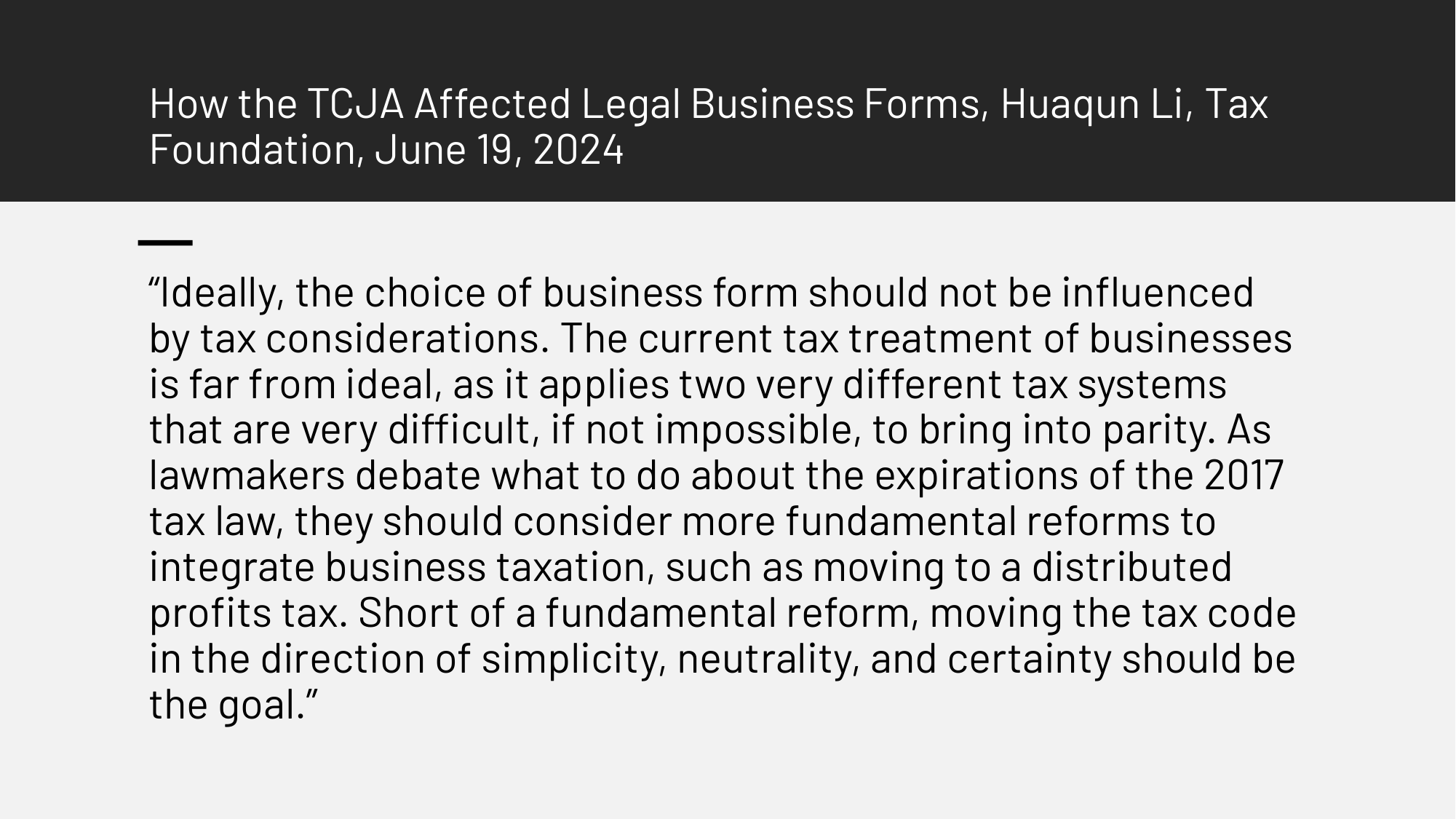

# How the TCJA Affected Legal Business Forms, Huaqun Li, Tax Foundation, June 19, 2024

“Ideally, the choice of business form should not be influenced by tax considerations. The current tax treatment of businesses is far from ideal, as it applies two very different tax systems that are very difficult, if not impossible, to bring into parity. As lawmakers debate what to do about the expirations of the 2017 tax law, they should consider more fundamental reforms to integrate business taxation, such as moving to a distributed profits tax. Short of a fundamental reform, moving the tax code in the direction of simplicity, neutrality, and certainty should be the goal.”